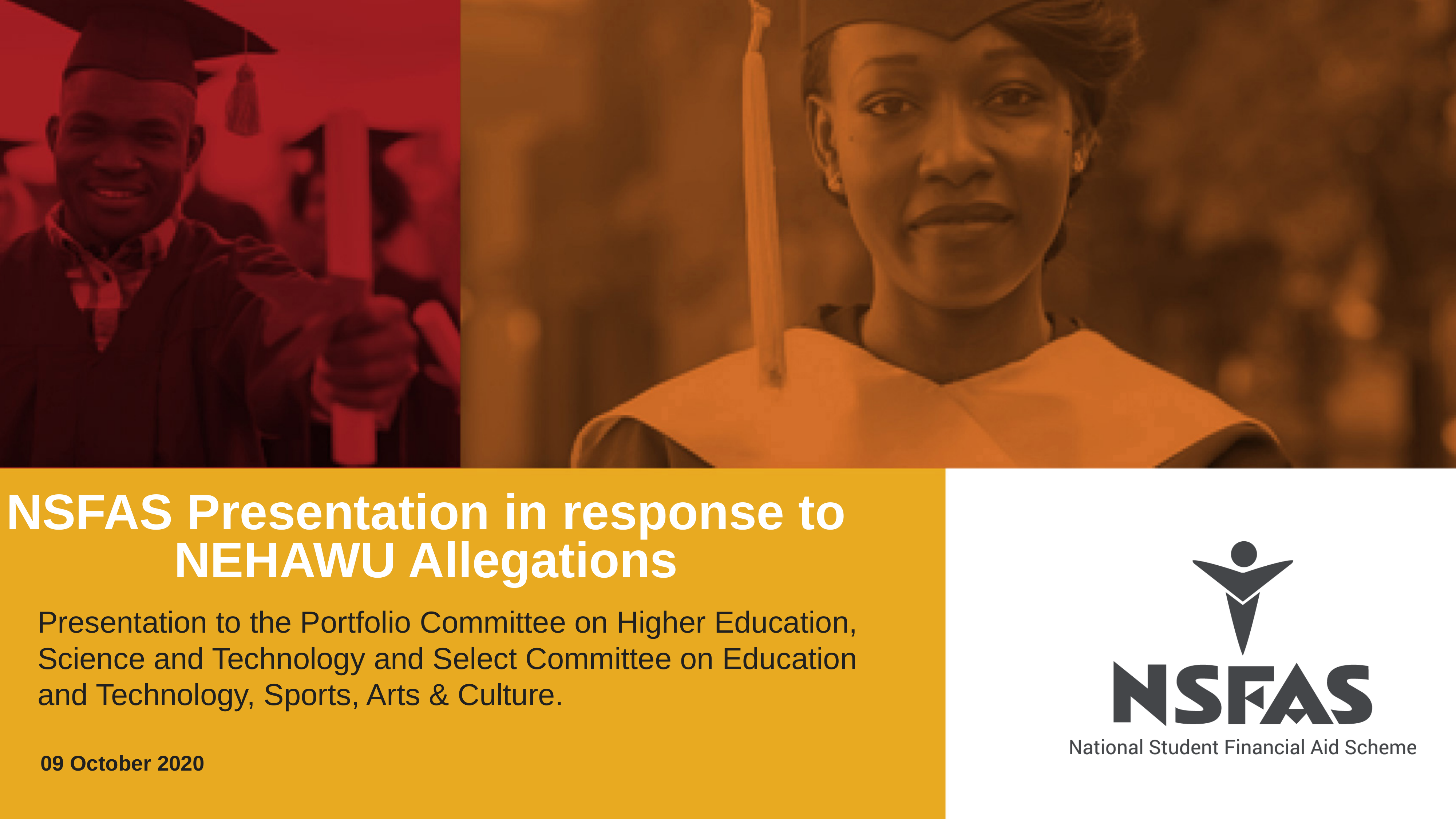

# NSFAS Presentation in response to NEHAWU Allegations
Presentation to the Portfolio Committee on Higher Education, Science and Technology and Select Committee on Education and Technology, Sports, Arts & Culture.
09 October 2020